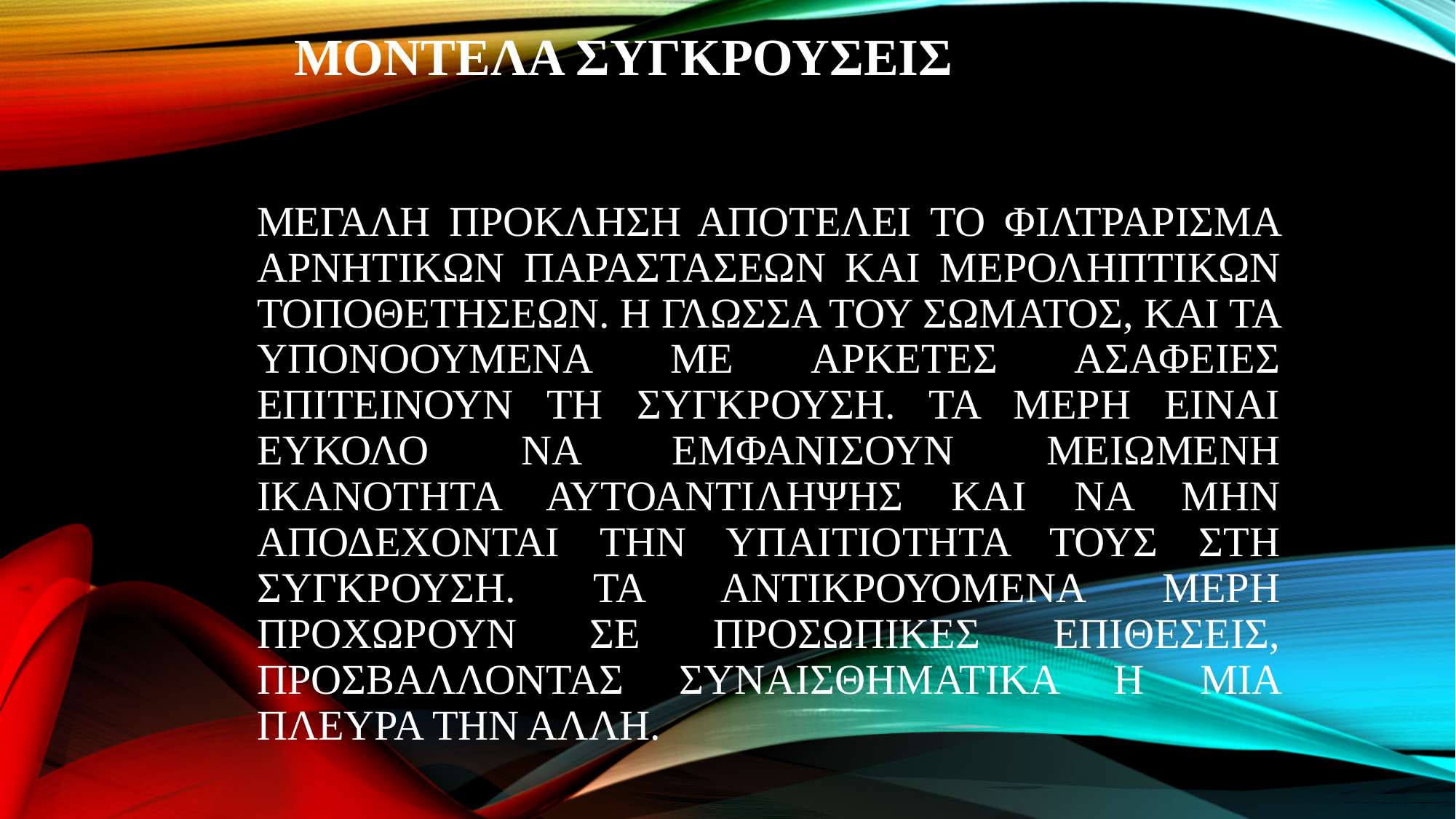

# ΜΟΝΤΕΛΑ ΣΥΓΚΡΟΥΣΕΙΣ

ΜΕΓΑΛΗ ΠΡΟΚΛΗΣΗ ΑΠΟΤΕΛΕΙ ΤΟ ΦΙΛΤΡΑΡΙΣΜΑ ΑΡΝΗΤΙΚΩΝ ΠΑΡΑΣΤΑΣΕΩΝ ΚΑΙ ΜΕΡΟΛΗΠΤΙΚΩΝ ΤΟΠΟΘΕΤΗΣΕΩΝ. Η ΓΛΩΣΣΑ ΤΟΥ ΣΩΜΑΤΟΣ, ΚΑΙ ΤΑ ΥΠΟΝΟΟΥΜΕΝΑ ΜΕ ΑΡΚΕΤΕΣ ΑΣΑΦΕΙΕΣ ΕΠΙΤΕΙΝΟΥΝ ΤΗ ΣΥΓΚΡΟΥΣΗ. ΤΑ ΜΕΡΗ ΕΙΝΑΙ ΕΥΚΟΛΟ ΝΑ ΕΜΦΑΝΙΣΟΥΝ ΜΕΙΩΜΕΝΗ ΙΚΑΝΟΤΗΤΑ ΑΥΤΟΑΝΤΙΛΗΨΗΣ ΚΑΙ ΝΑ ΜΗΝ ΑΠΟΔΕΧΟΝΤΑΙ ΤΗΝ ΥΠΑΙΤΙΟΤΗΤΑ ΤΟΥΣ ΣΤΗ ΣΥΓΚΡΟΥΣΗ. ΤΑ ΑΝΤΙΚΡΟΥΟΜΕΝΑ ΜΕΡΗ ΠΡΟΧΩΡΟΥΝ ΣΕ ΠΡΟΣΩΠΙΚΕΣ ΕΠΙΘΕΣΕΙΣ, ΠΡΟΣΒΑΛΛΟΝΤΑΣ ΣΥΝΑΙΣΘΗΜΑΤΙΚΑ Η ΜΙΑ ΠΛΕΥΡΑ ΤΗΝ ΑΛΛΗ.